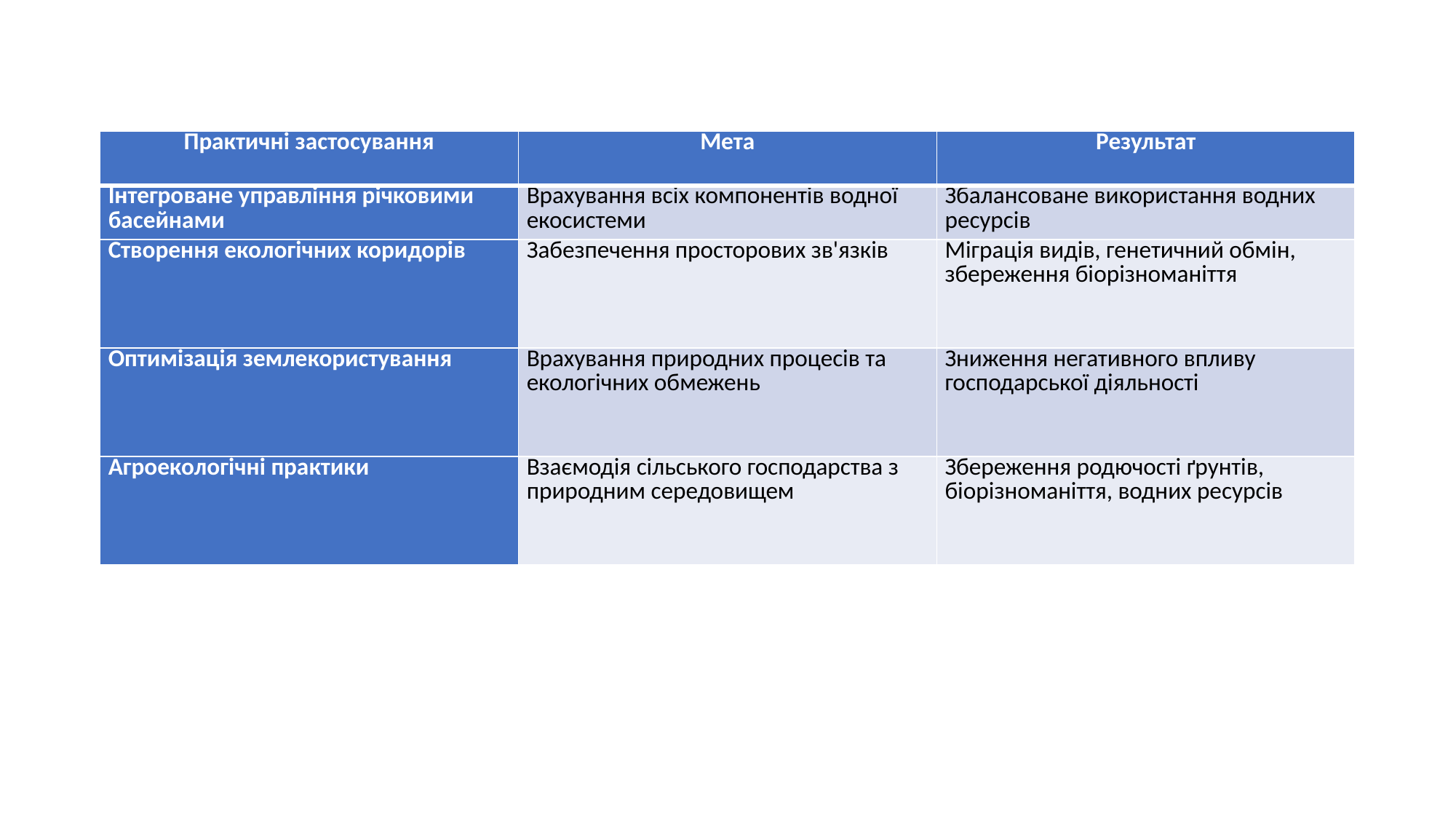

| Практичні застосування | Мета | Результат |
| --- | --- | --- |
| Інтегроване управління річковими басейнами | Врахування всіх компонентів водної екосистеми | Збалансоване використання водних ресурсів |
| Створення екологічних коридорів | Забезпечення просторових зв'язків | Міграція видів, генетичний обмін, збереження біорізноманіття |
| Оптимізація землекористування | Врахування природних процесів та екологічних обмежень | Зниження негативного впливу господарської діяльності |
| Агроекологічні практики | Взаємодія сільського господарства з природним середовищем | Збереження родючості ґрунтів, біорізноманіття, водних ресурсів |